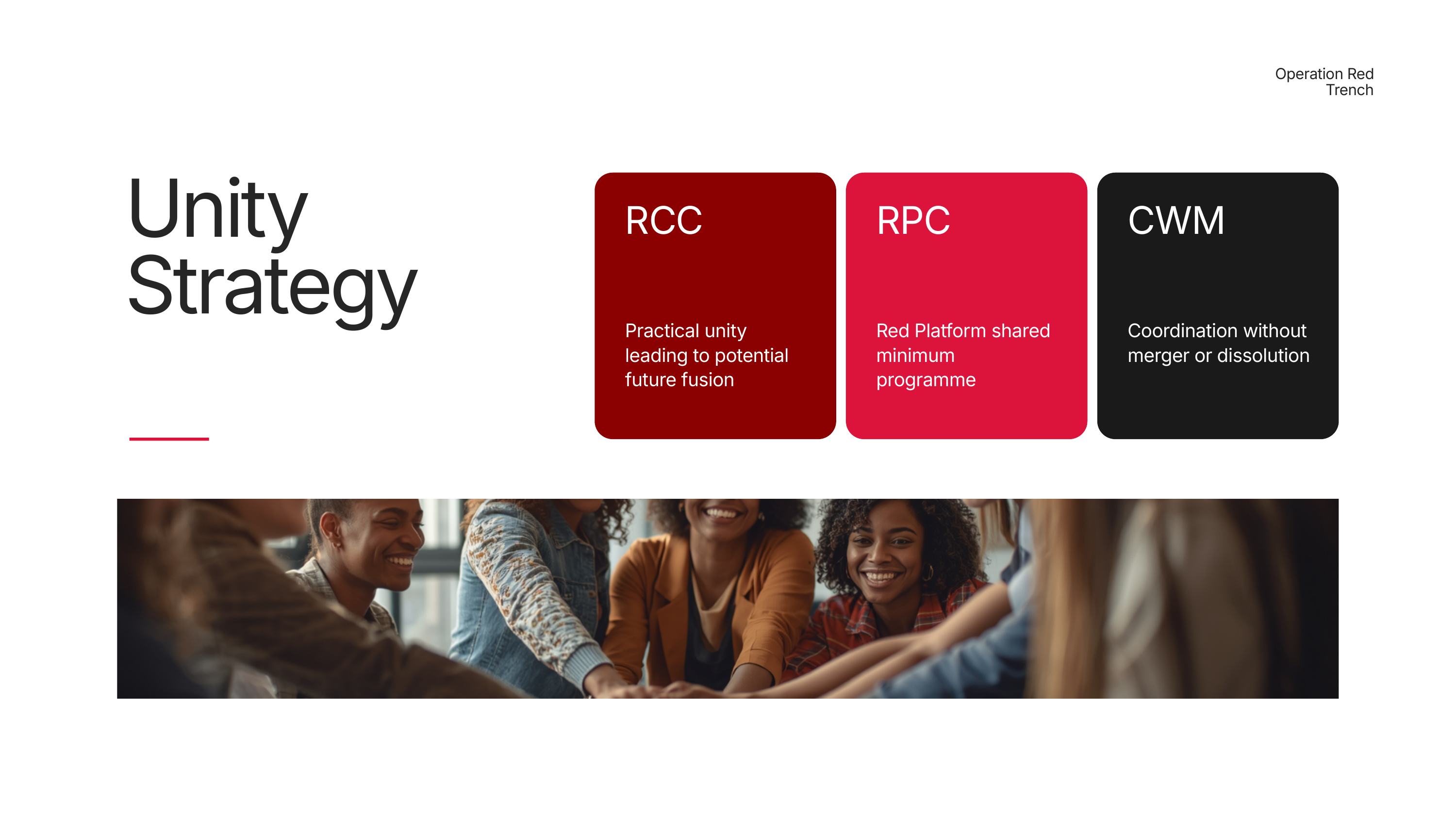

Operation Red Trench

Unity Strategy
RCC
RPC
CWM
Practical unity leading to potential future fusion
Red Platform shared minimum programme
Coordination without merger or dissolution